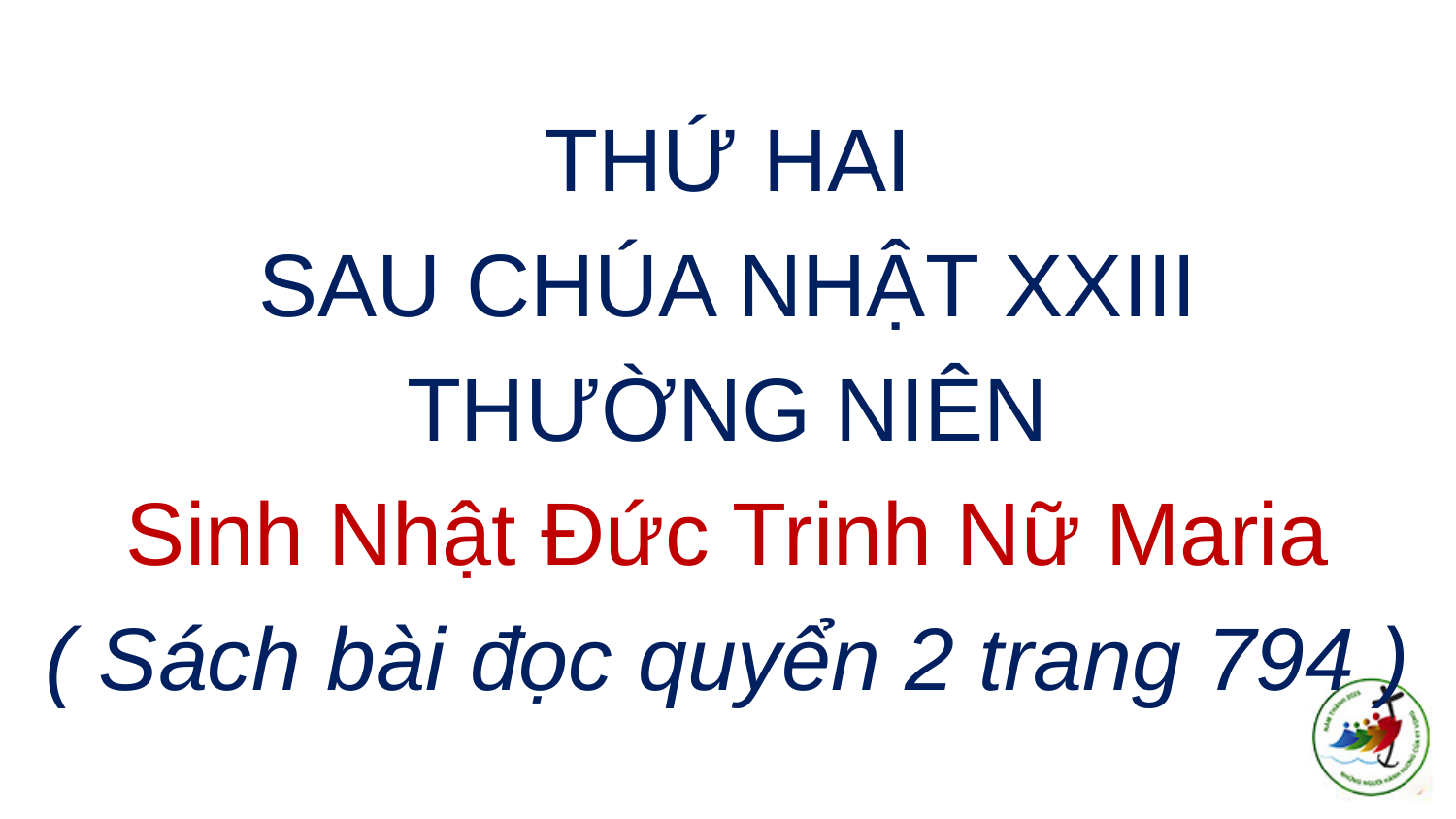

THỨ HAI
SAU CHÚA NHẬT XXIII
THƯỜNG NIÊN
Sinh Nhật Đức Trinh Nữ Maria
( Sách bài đọc quyển 2 trang 794 )